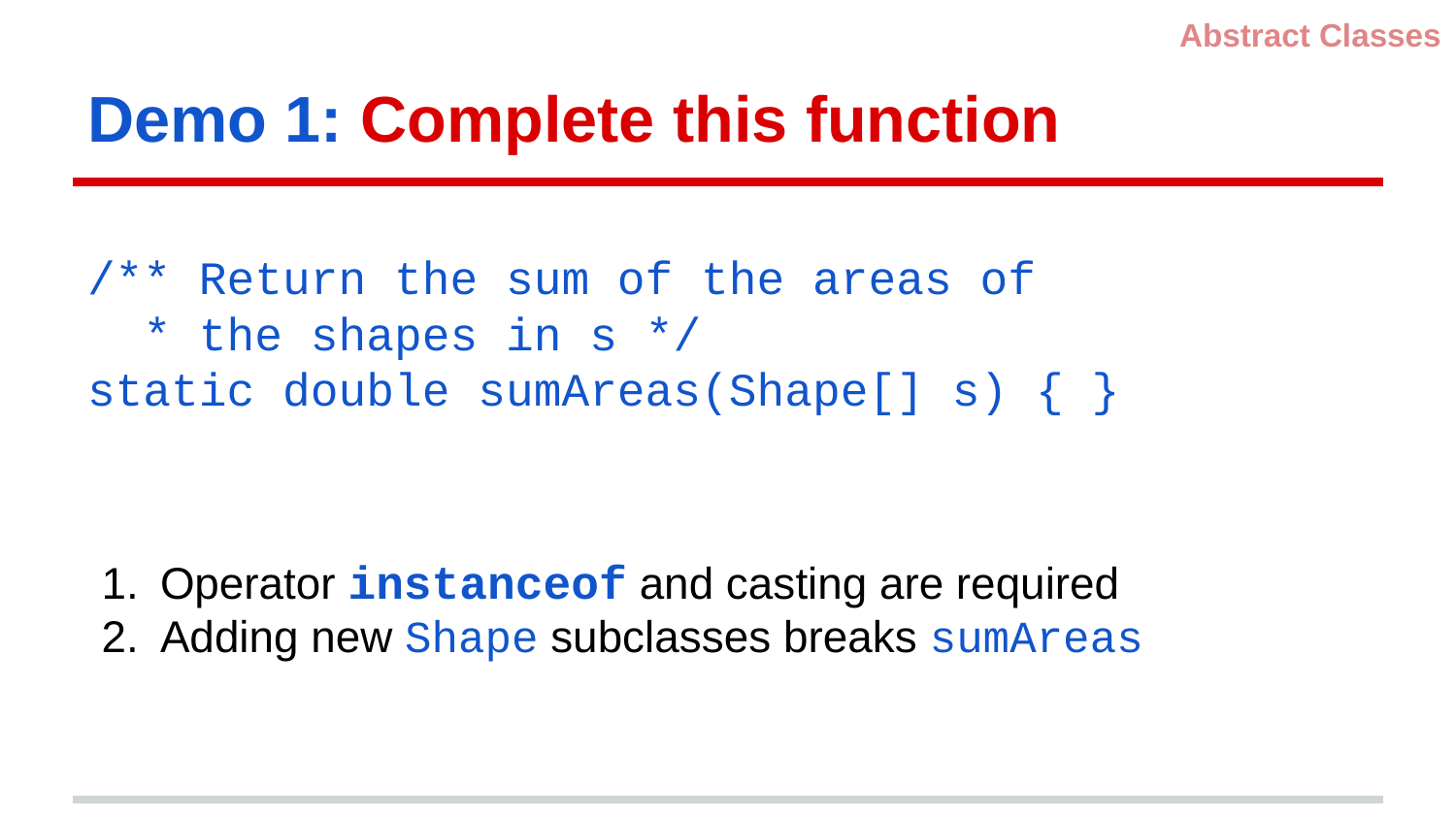

Abstract Classes
# Demo 1: Complete this function
/** Return the sum of the areas of
  * the shapes in s */
static double sumAreas(Shape[] s) { }

Operator instanceof and casting are required
Adding new Shape subclasses breaks sumAreas